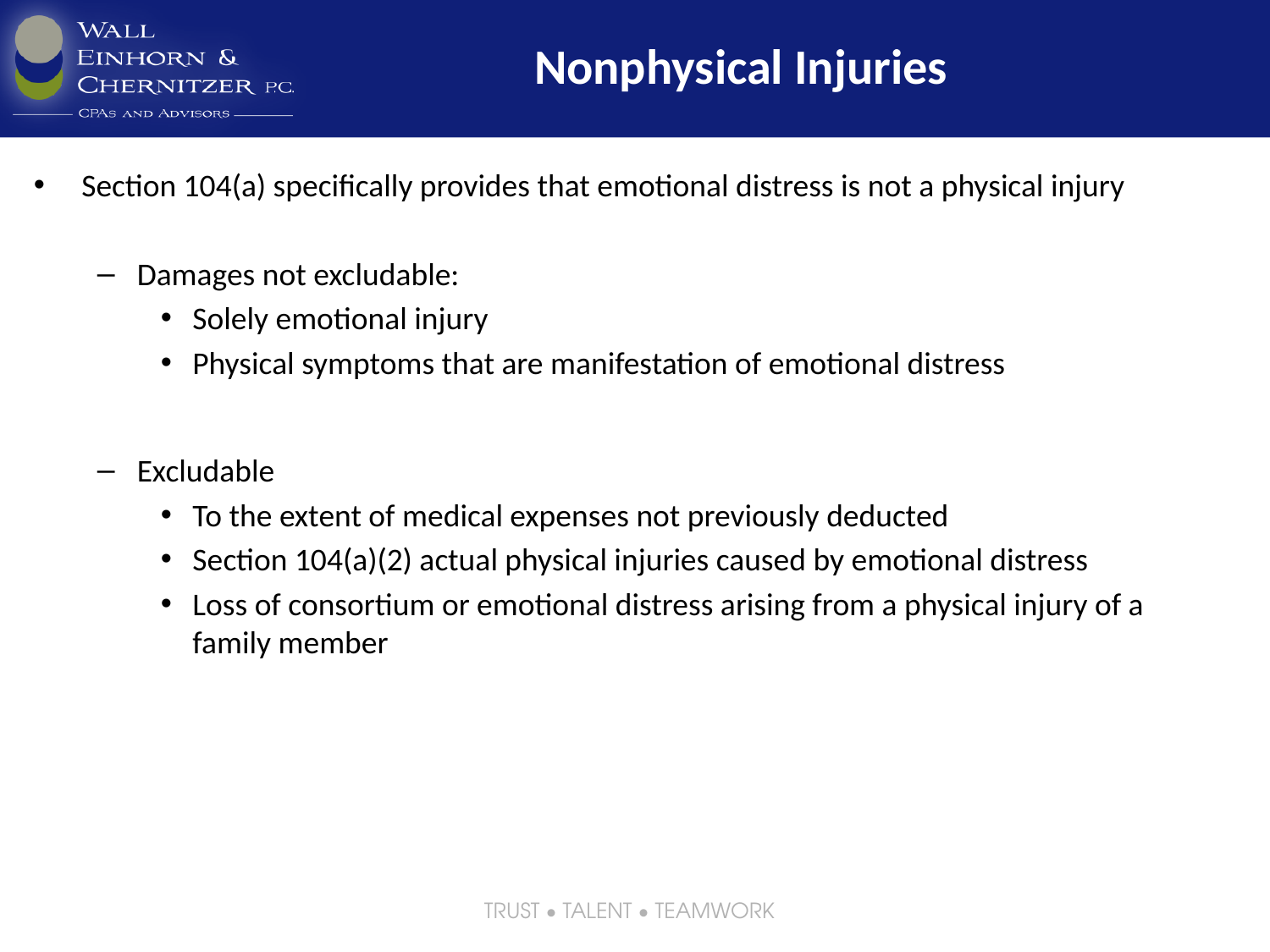

# Nonphysical Injuries
Section 104(a) specifically provides that emotional distress is not a physical injury

Damages not excludable:
Solely emotional injury
Physical symptoms that are manifestation of emotional distress

Excludable
To the extent of medical expenses not previously deducted
Section 104(a)(2) actual physical injuries caused by emotional distress
Loss of consortium or emotional distress arising from a physical injury of a family member
TRUST ∙ TALENT ∙ TEAMWORK